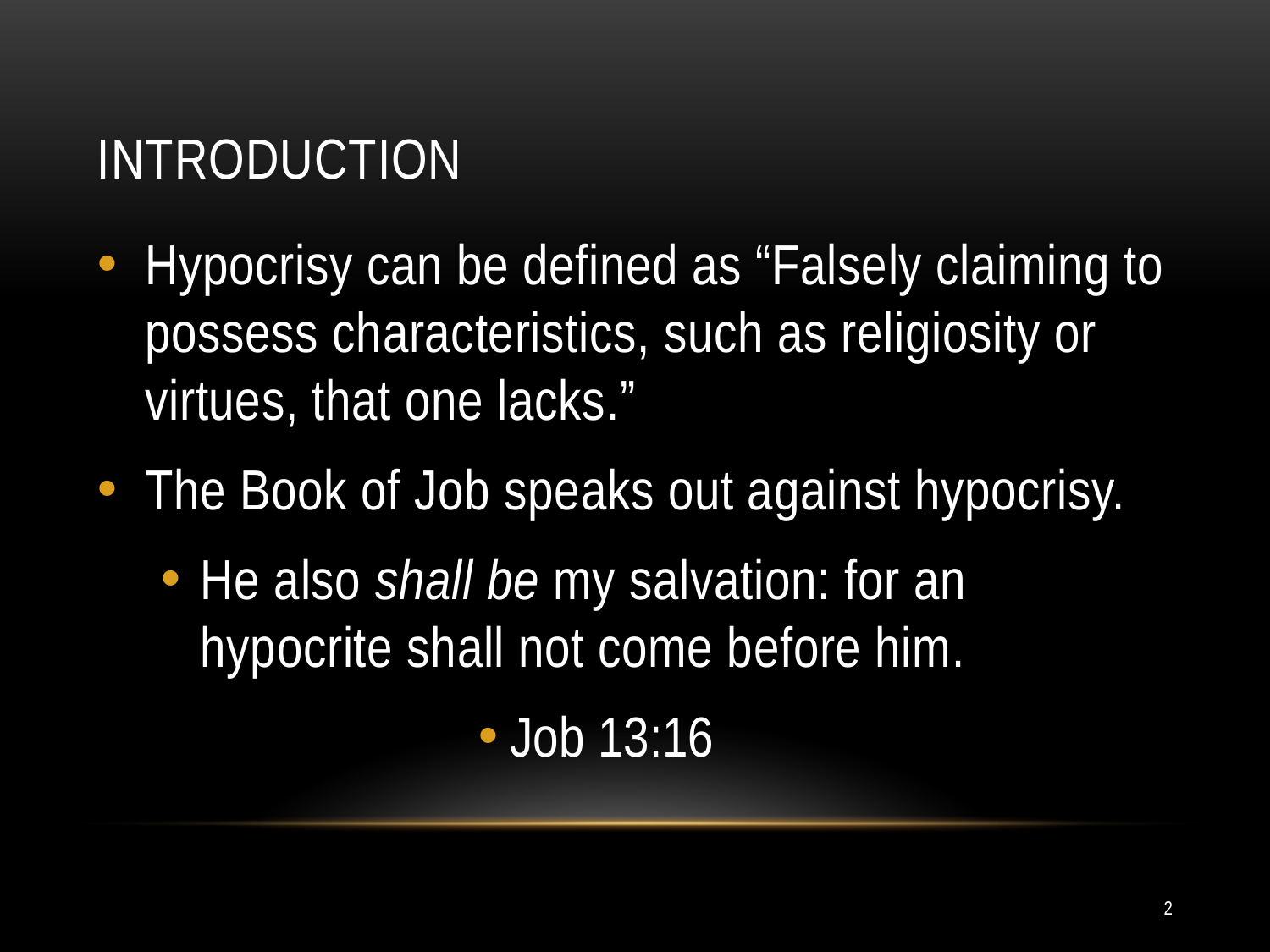

# Introduction
Hypocrisy can be defined as “Falsely claiming to possess characteristics, such as religiosity or virtues, that one lacks.”
The Book of Job speaks out against hypocrisy.
He also shall be my salvation: for an hypocrite shall not come before him.
Job 13:16

2